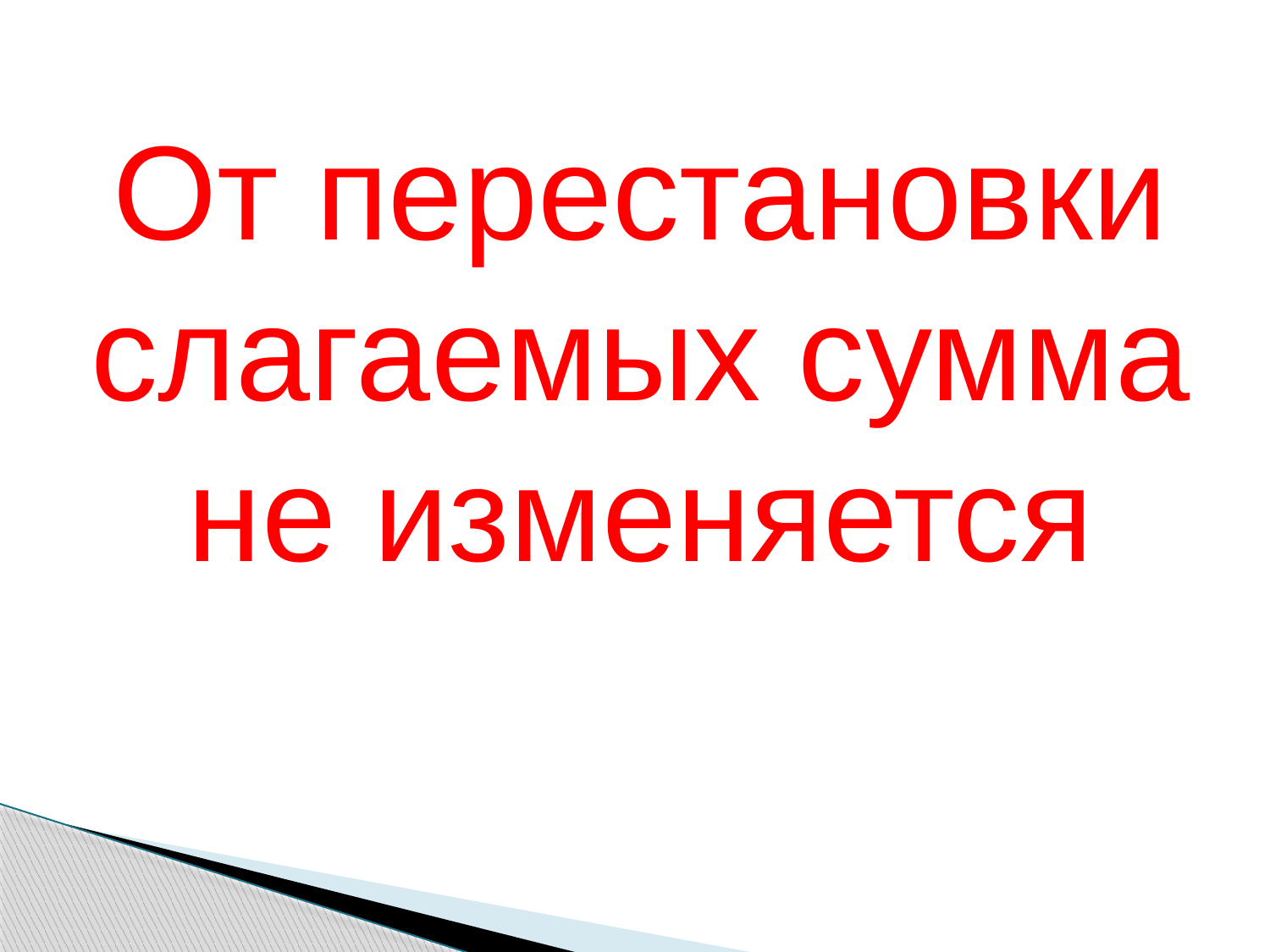

#
От перестановки слагаемых сумма не изменяется